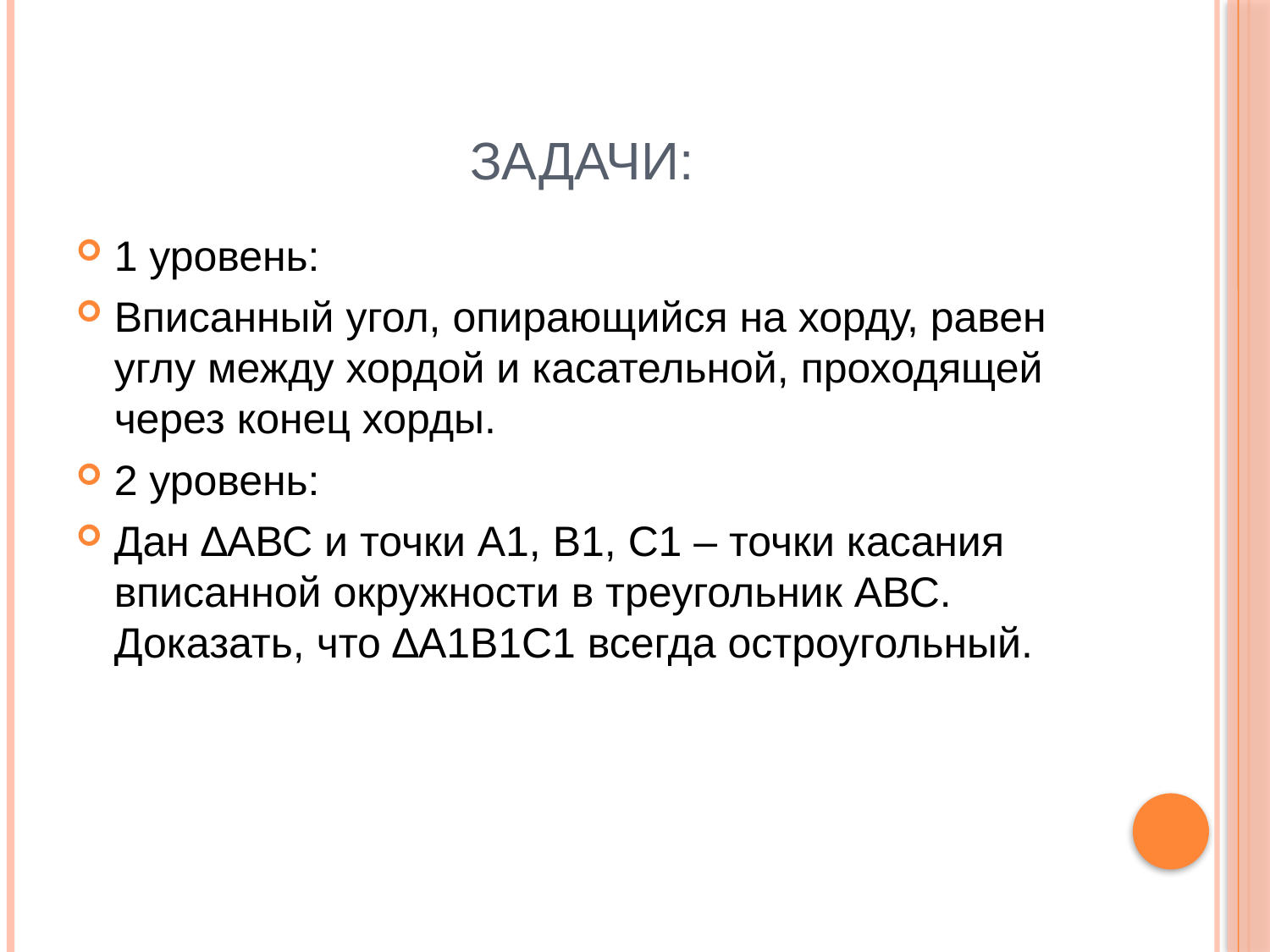

# Задачи:
1 уровень:
Вписанный угол, опирающийся на хорду, равен углу между хордой и касательной, проходящей через конец хорды.
2 уровень:
Дан ∆АВС и точки А1, В1, С1 – точки касания вписанной окружности в треугольник АВС. Доказать, что ∆А1В1С1 всегда остроугольный.